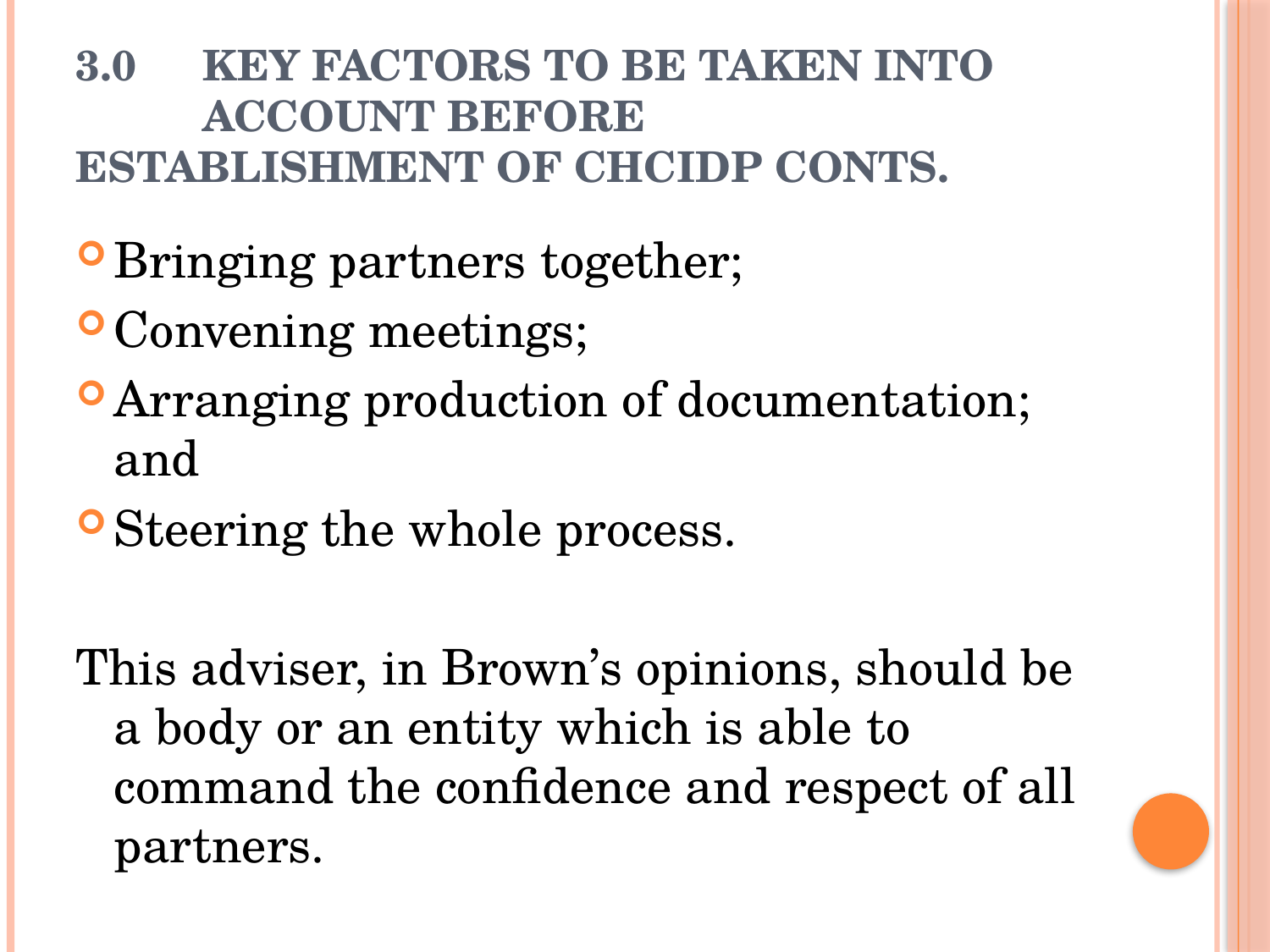

# 3.0	Key FACTORS TO BE TAKEN INTO 	ACCOUNT BEFORE 	ESTABLISHMENT OF CHCIDP CONTS.
Bringing partners together;
Convening meetings;
Arranging production of documentation; and
Steering the whole process.

This adviser, in Brown’s opinions, should be a body or an entity which is able to command the confidence and respect of all partners.